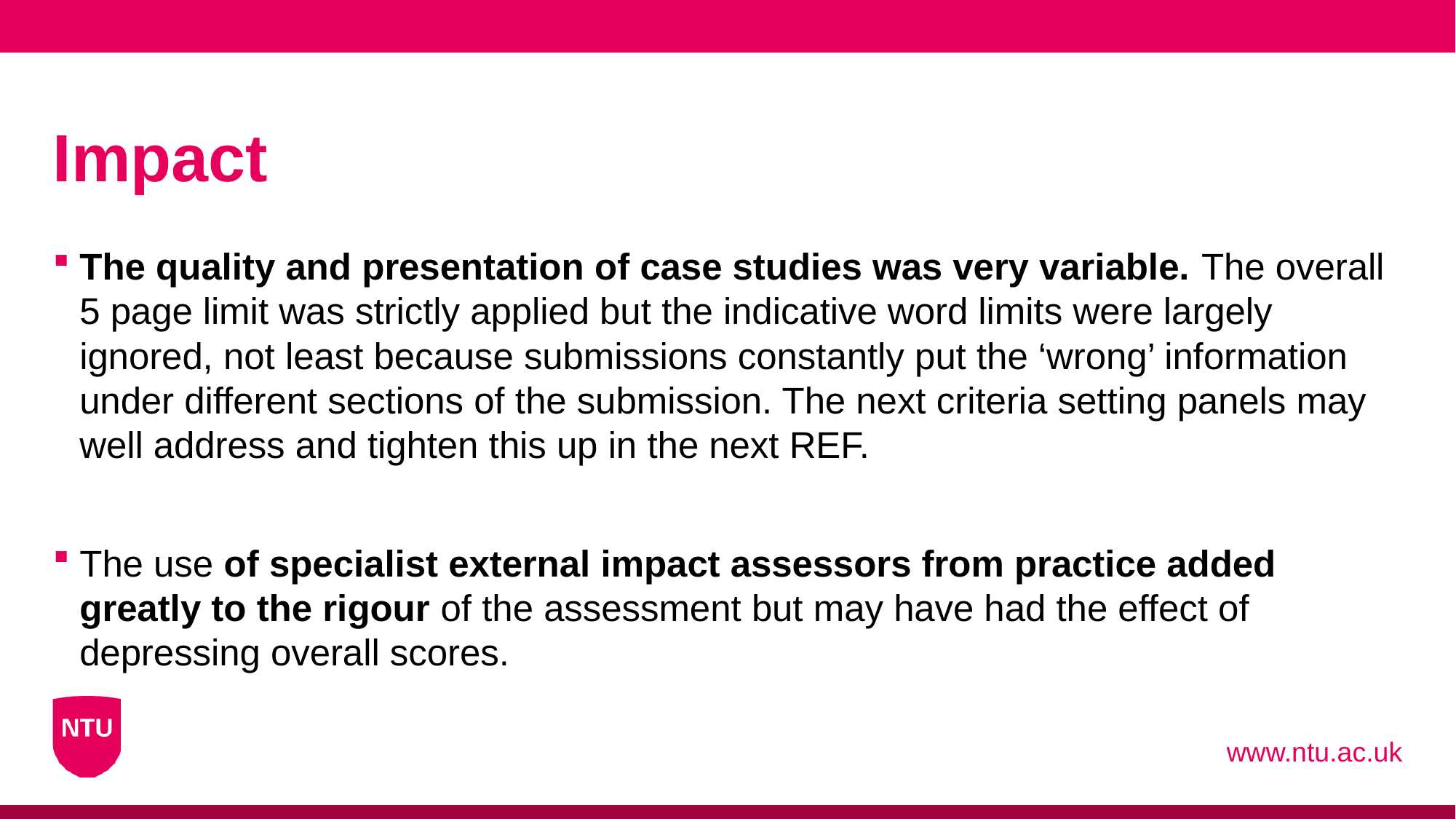

# Impact
The quality and presentation of case studies was very variable. The overall 5 page limit was strictly applied but the indicative word limits were largely ignored, not least because submissions constantly put the ‘wrong’ information under different sections of the submission. The next criteria setting panels may well address and tighten this up in the next REF.

The use of specialist external impact assessors from practice added greatly to the rigour of the assessment but may have had the effect of depressing overall scores.

www.ntu.ac.uk